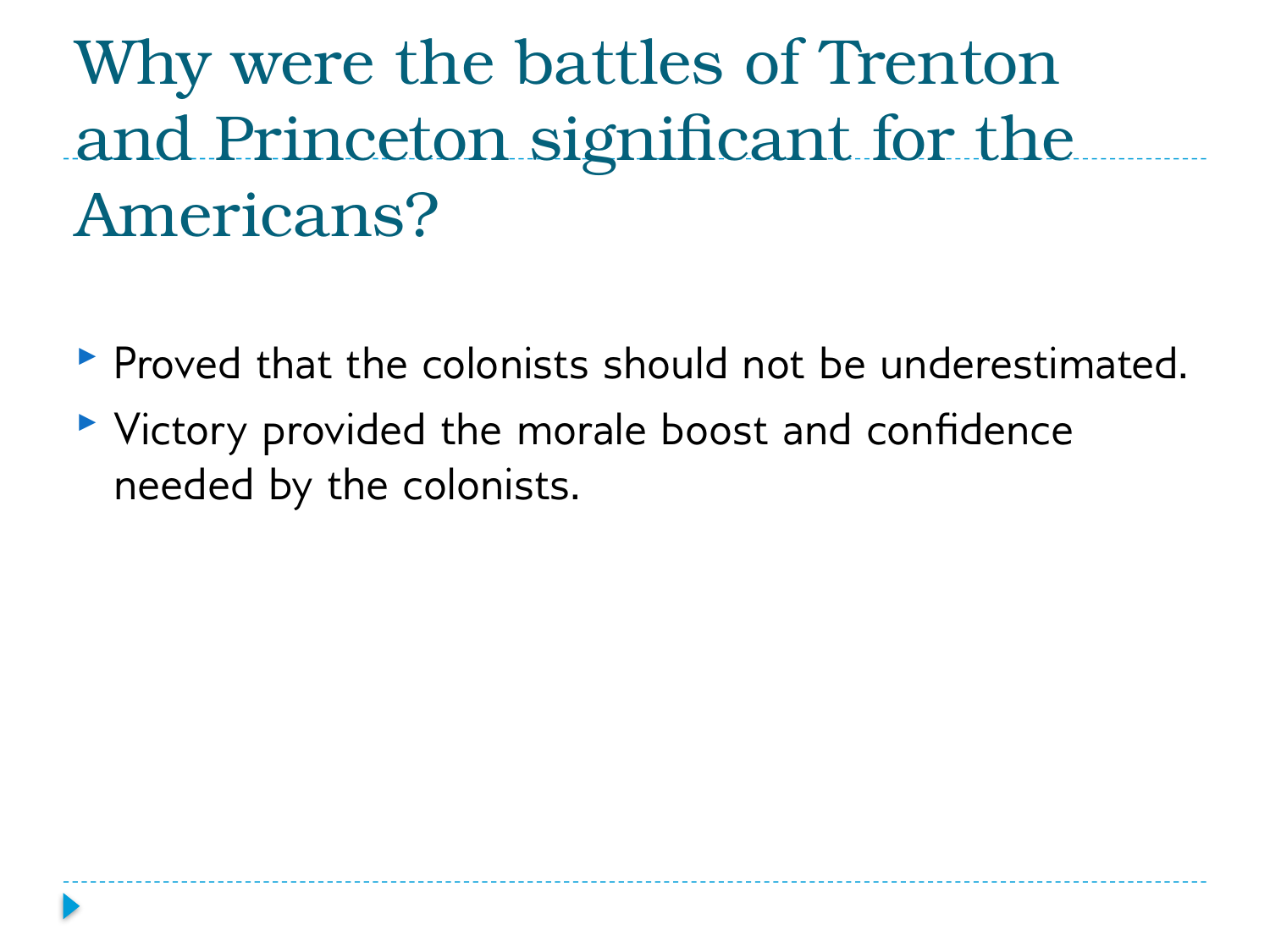

# Why were the battles of Trenton and Princeton significant for the Americans?
Proved that the colonists should not be underestimated.
Victory provided the morale boost and confidence needed by the colonists.